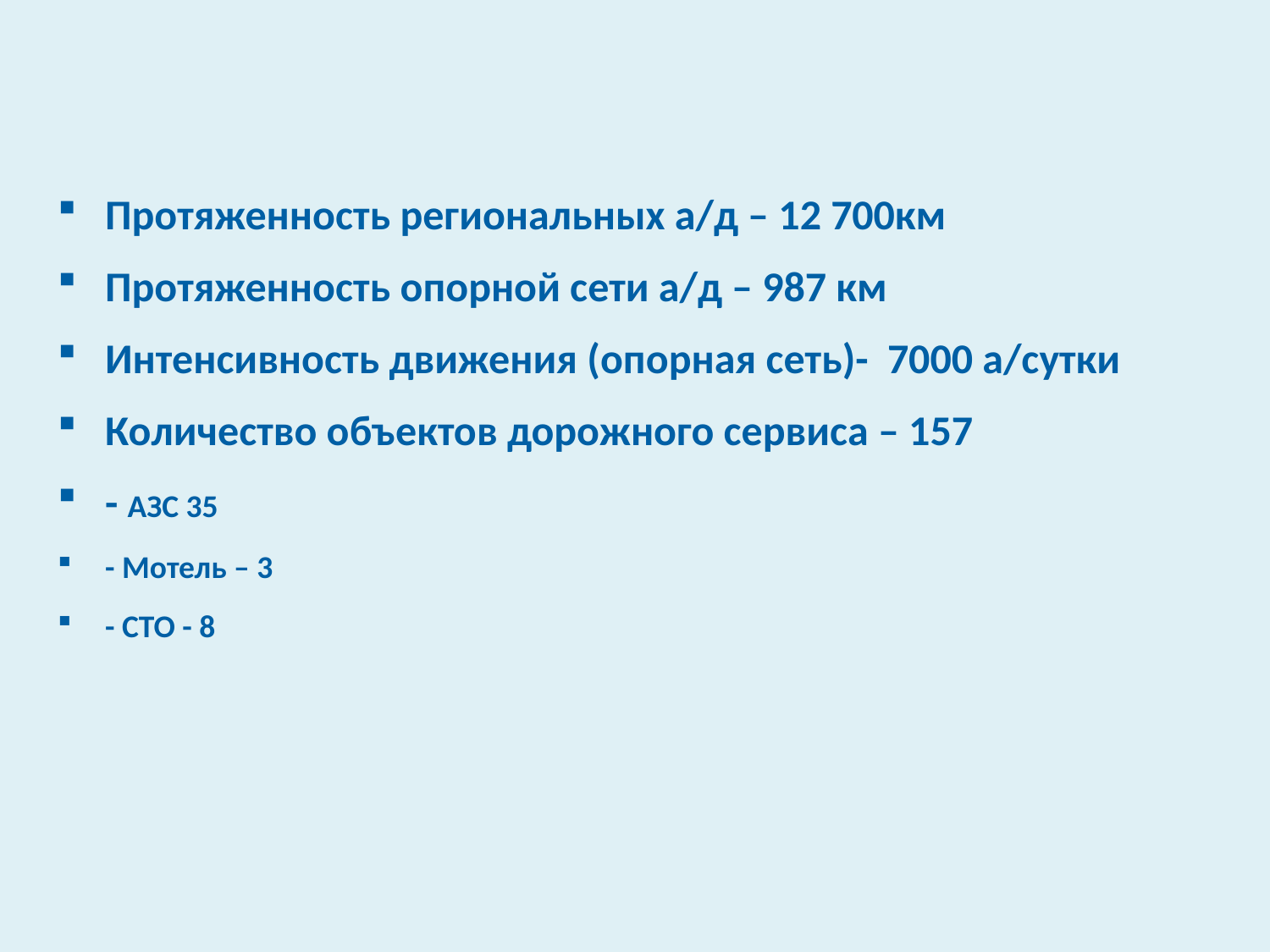

Протяженность региональных а/д – 12 700км
Протяженность опорной сети а/д – 987 км
Интенсивность движения (опорная сеть)-  7000 а/сутки
Количество объектов дорожного сервиса – 157
- АЗС 35
- Мотель – 3
- СТО - 8